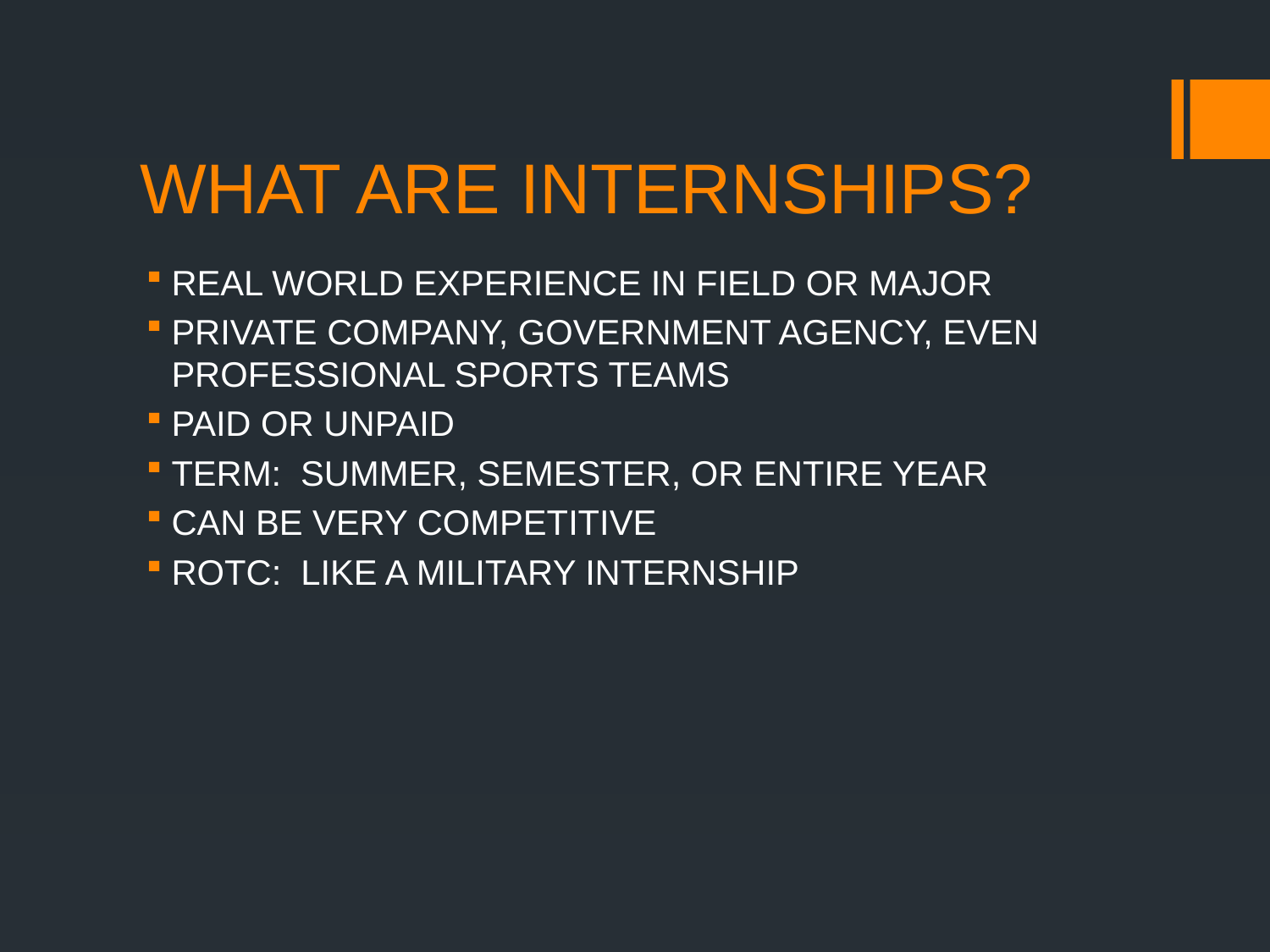

# WHAT ARE INTERNSHIPS?
REAL WORLD EXPERIENCE IN FIELD OR MAJOR
PRIVATE COMPANY, GOVERNMENT AGENCY, EVEN PROFESSIONAL SPORTS TEAMS
PAID OR UNPAID
TERM:  SUMMER, SEMESTER, OR ENTIRE YEAR
CAN BE VERY COMPETITIVE
ROTC:  LIKE A MILITARY INTERNSHIP